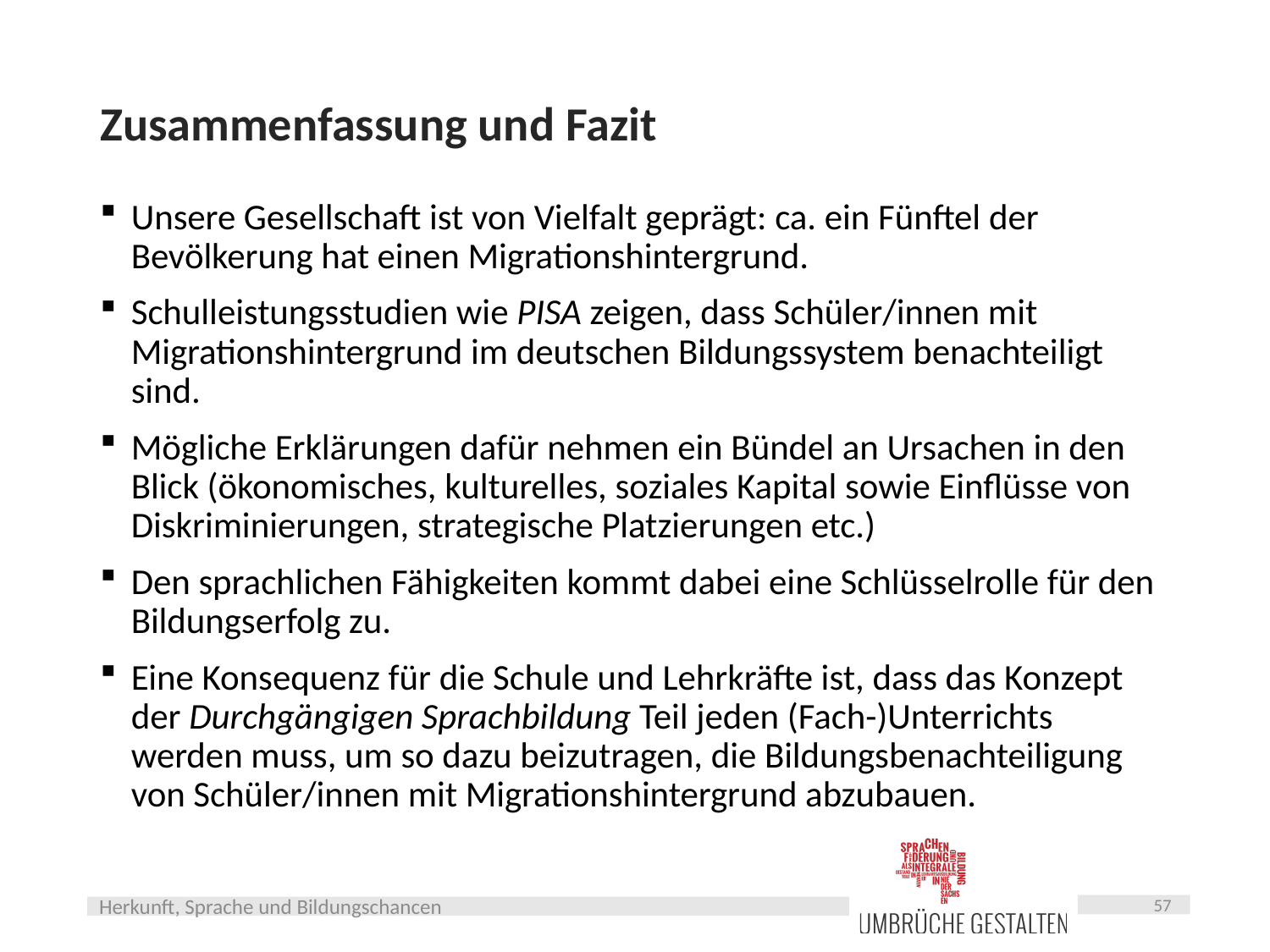

# Zusammenfassung und Fazit
Unsere Gesellschaft ist von Vielfalt geprägt: ca. ein Fünftel der Bevölkerung hat einen Migrationshintergrund.
Schulleistungsstudien wie PISA zeigen, dass Schüler/innen mit Migrationshintergrund im deutschen Bildungssystem benachteiligt sind.
Mögliche Erklärungen dafür nehmen ein Bündel an Ursachen in den Blick (ökonomisches, kulturelles, soziales Kapital sowie Einflüsse von Diskriminierungen, strategische Platzierungen etc.)
Den sprachlichen Fähigkeiten kommt dabei eine Schlüsselrolle für den Bildungserfolg zu.
Eine Konsequenz für die Schule und Lehrkräfte ist, dass das Konzept der Durchgängigen Sprachbildung Teil jeden (Fach-)Unterrichts werden muss, um so dazu beizutragen, die Bildungsbenachteiligung von Schüler/innen mit Migrationshintergrund abzubauen.

57
Herkunft, Sprache und Bildungschancen